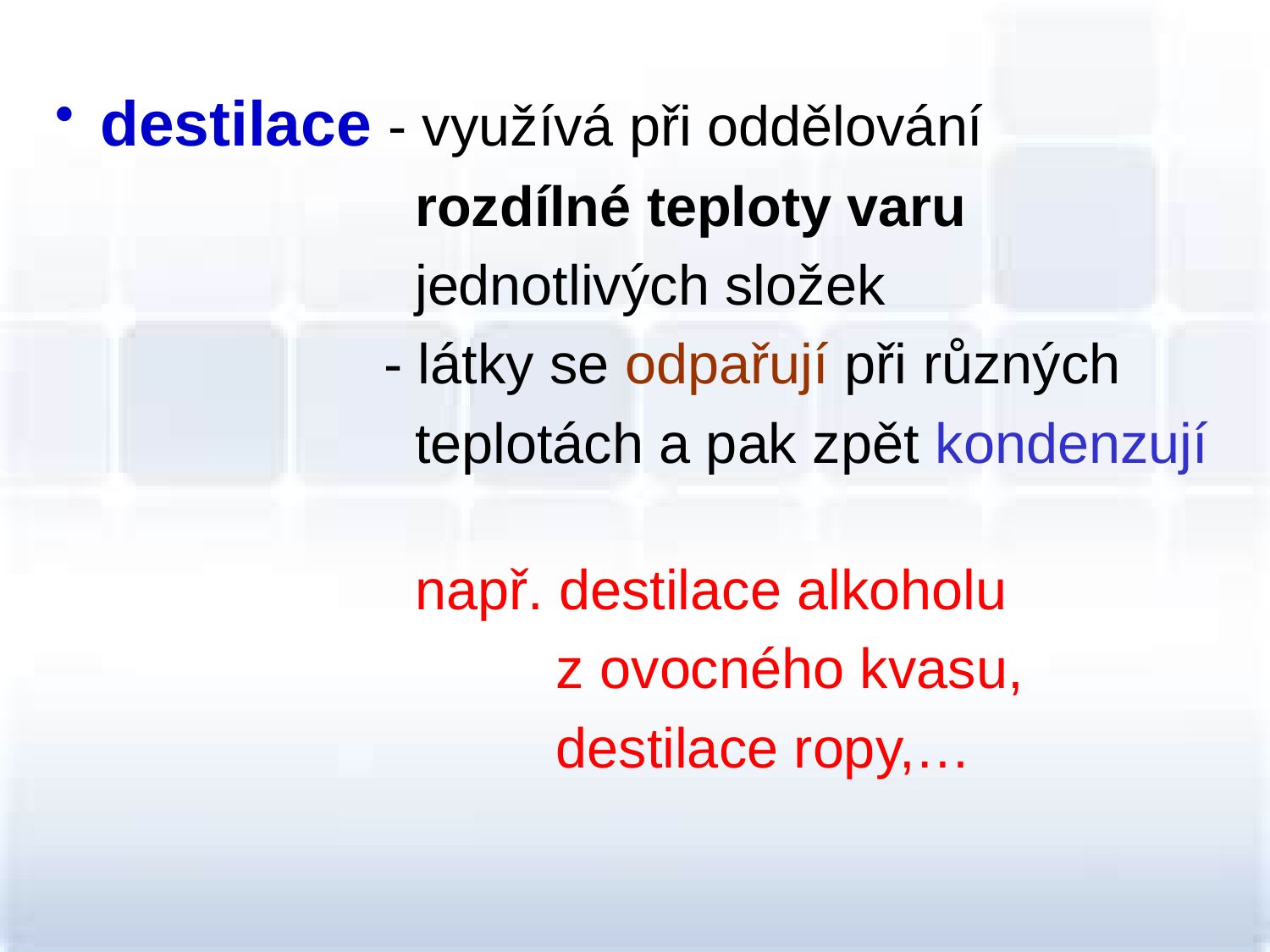

destilace - využívá při oddělování
                       rozdílné teploty varu
                       jednotlivých složek
                     - látky se odpařují při různých
                       teplotách a pak zpět kondenzují
                       např. destilace alkoholu
                                z ovocného kvasu,
                                destilace ropy,…